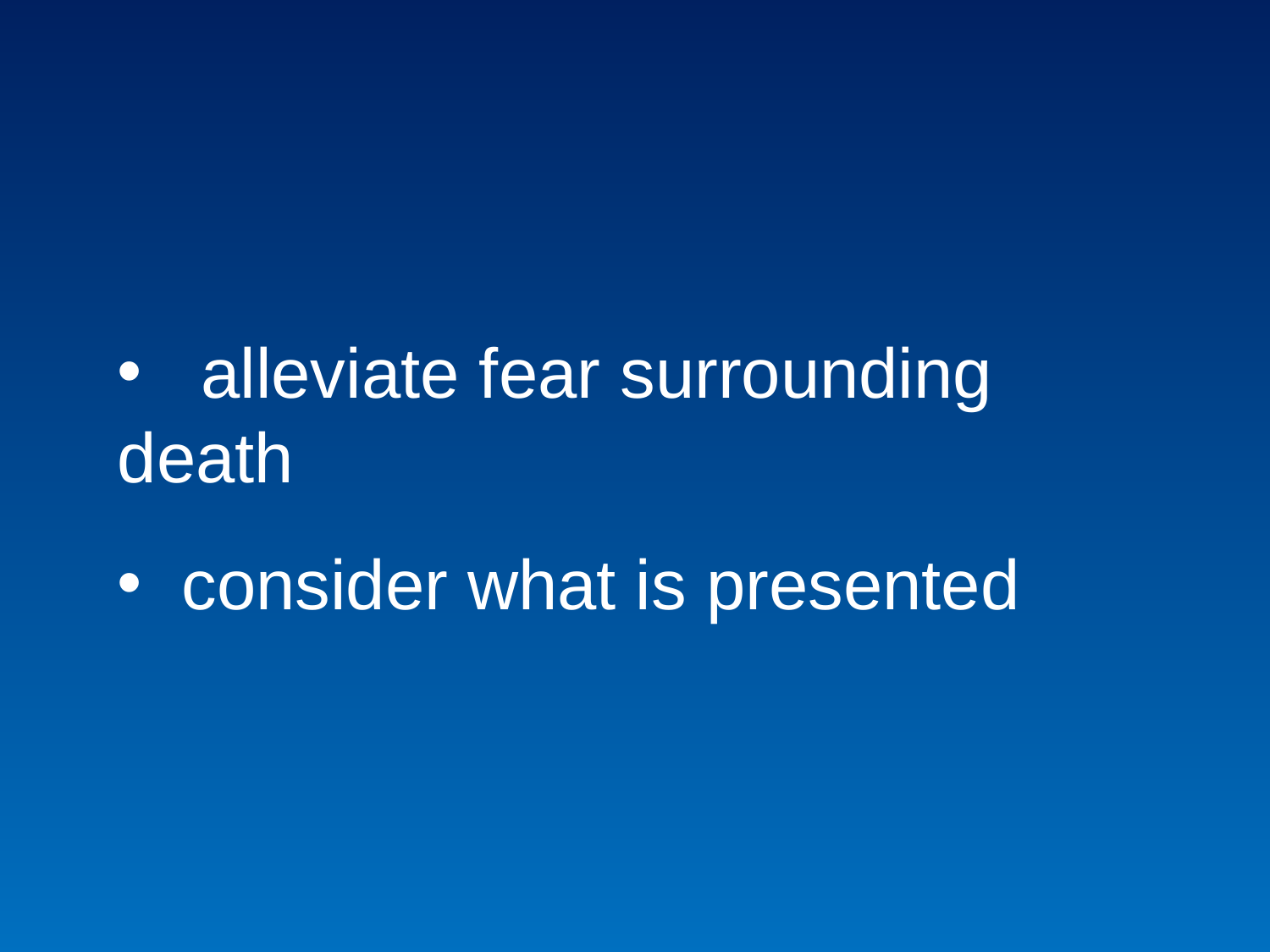

alleviate fear surrounding death
  consider what is presented